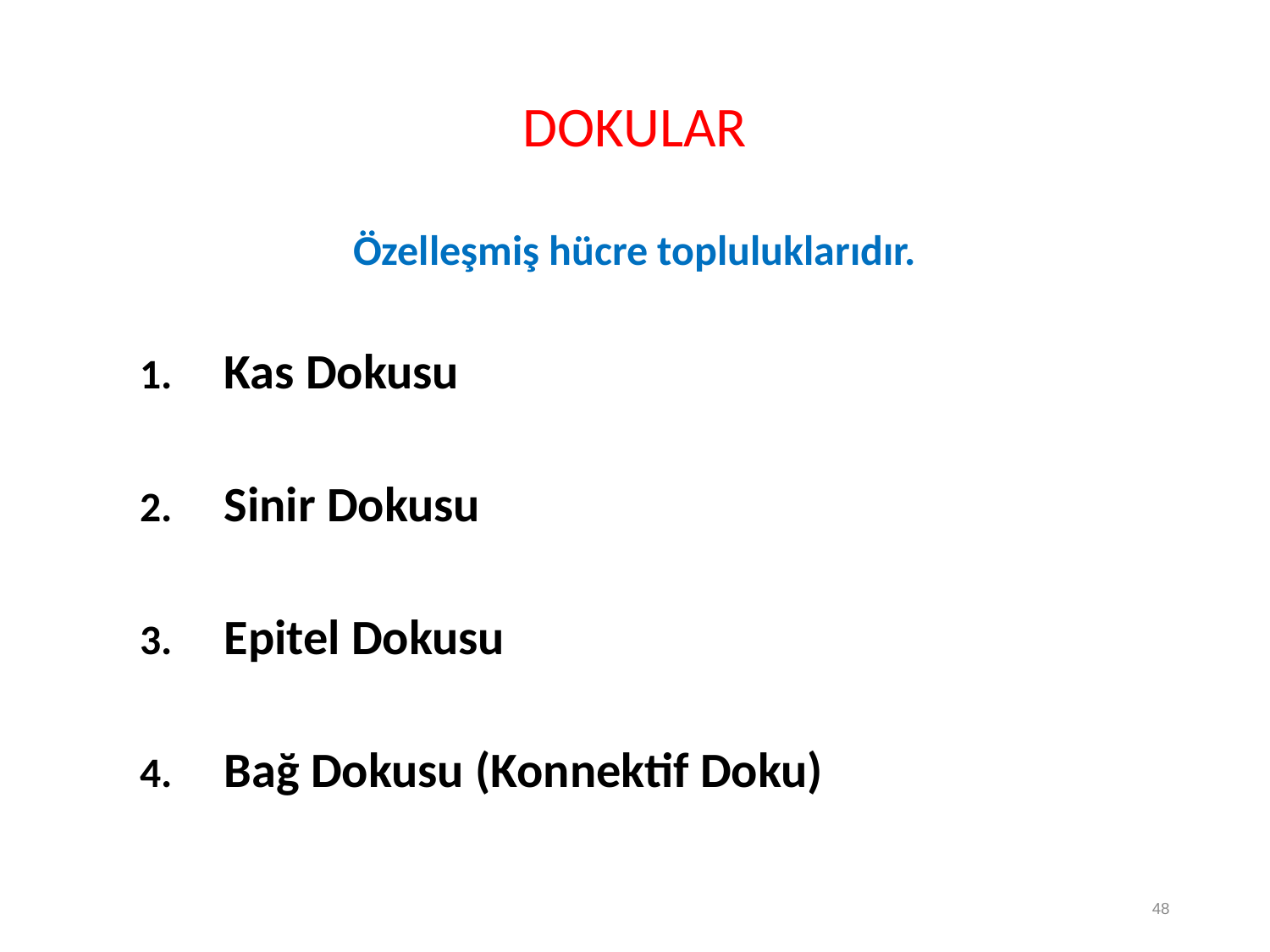

# DOKULAR
Özelleşmiş hücre topluluklarıdır.

Kas Dokusu

Sinir Dokusu

Epitel Dokusu

Bağ Dokusu (Konnektif Doku)
48